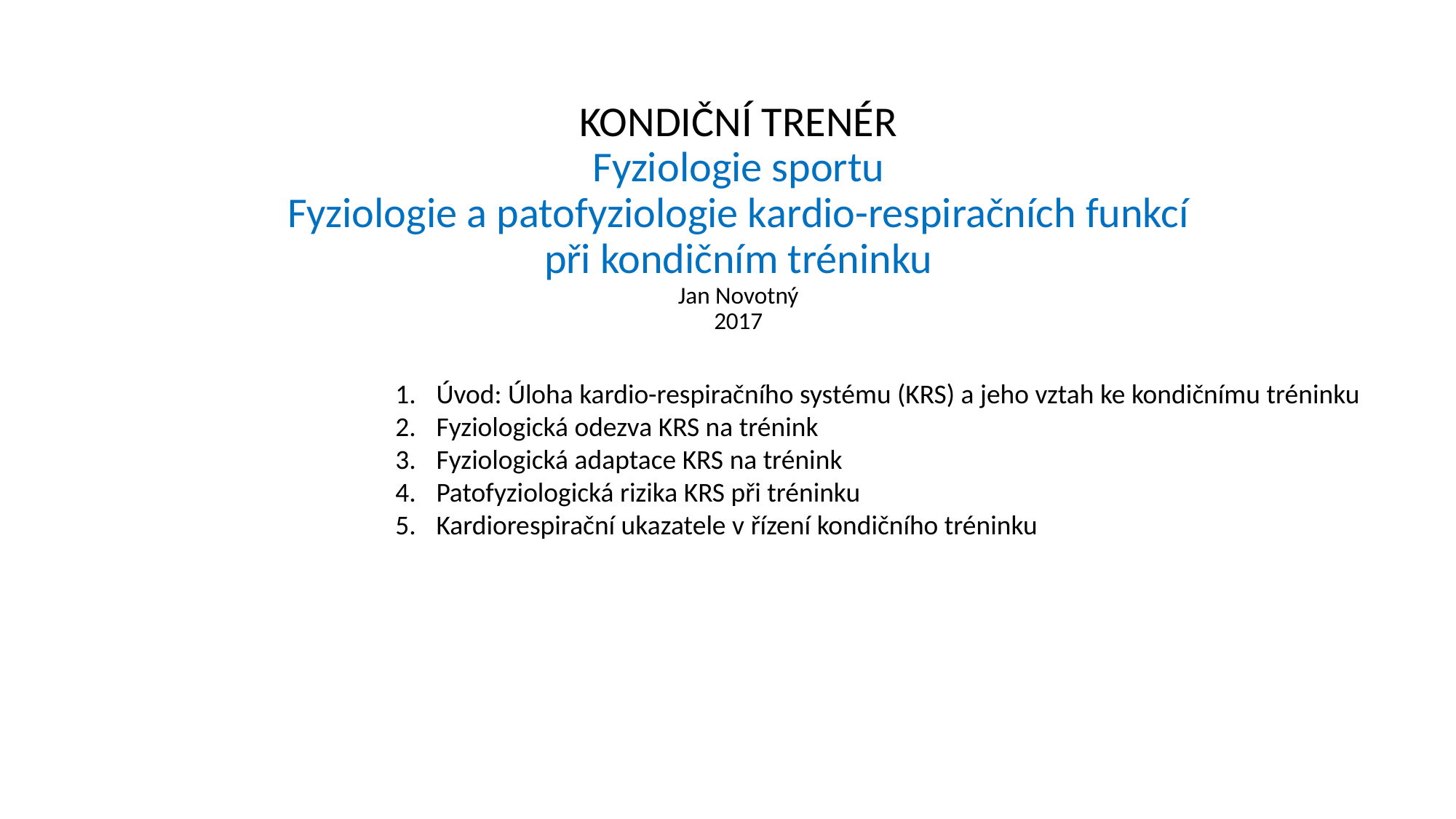

# KONDIČNÍ TRENÉR Fyziologie sportu Fyziologie a patofyziologie kardio-respiračních funkcí při kondičním tréninku Jan Novotný 2017
Úvod: Úloha kardio-respiračního systému (KRS) a jeho vztah ke kondičnímu tréninku
Fyziologická odezva KRS na trénink
Fyziologická adaptace KRS na trénink
Patofyziologická rizika KRS při tréninku
Kardiorespirační ukazatele v řízení kondičního tréninku